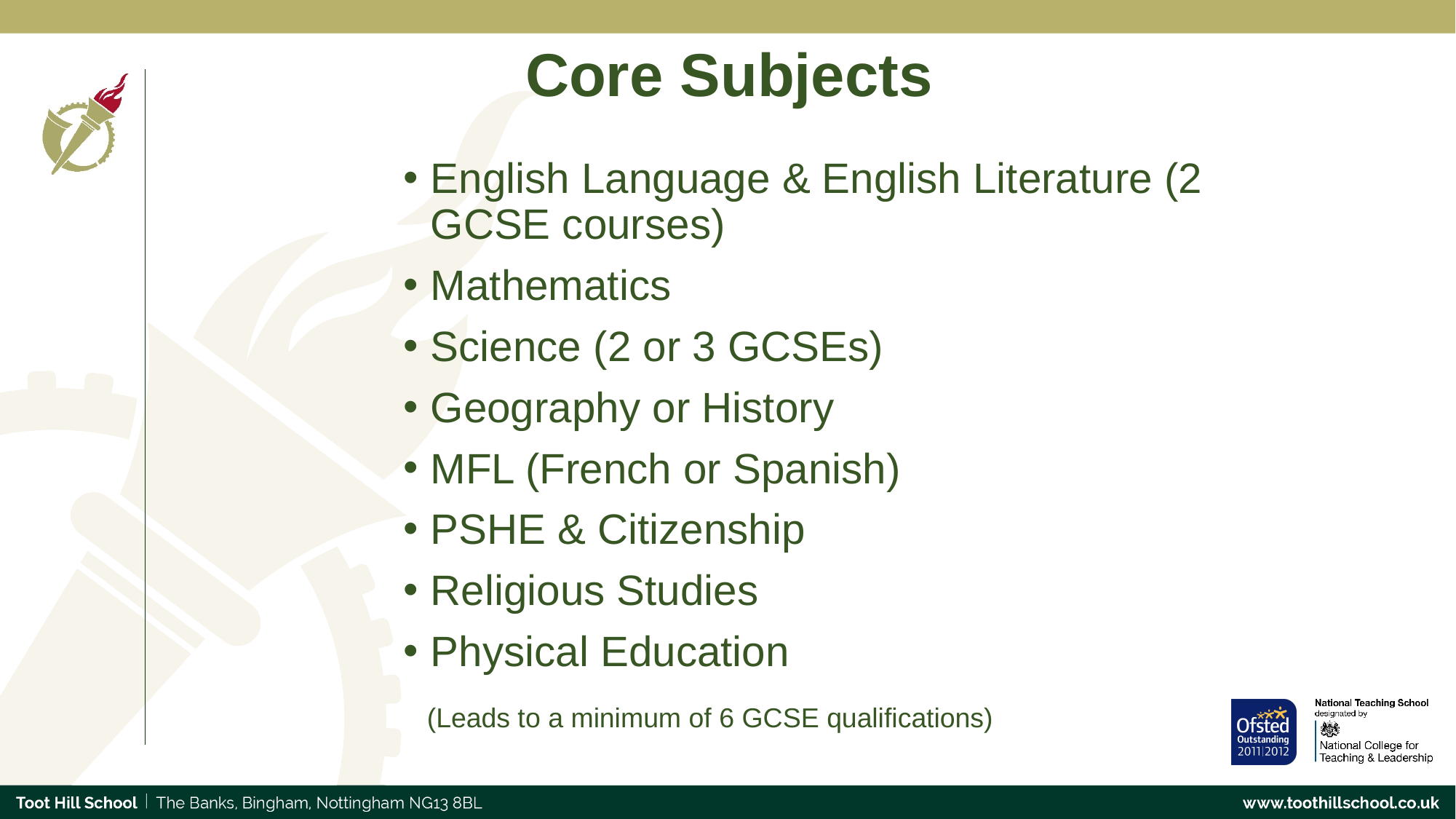

# Core Subjects
English Language & English Literature (2 GCSE courses)
Mathematics
Science (2 or 3 GCSEs)
Geography or History
MFL (French or Spanish)
PSHE & Citizenship
Religious Studies
Physical Education
  (Leads to a minimum of 6 GCSE qualifications)